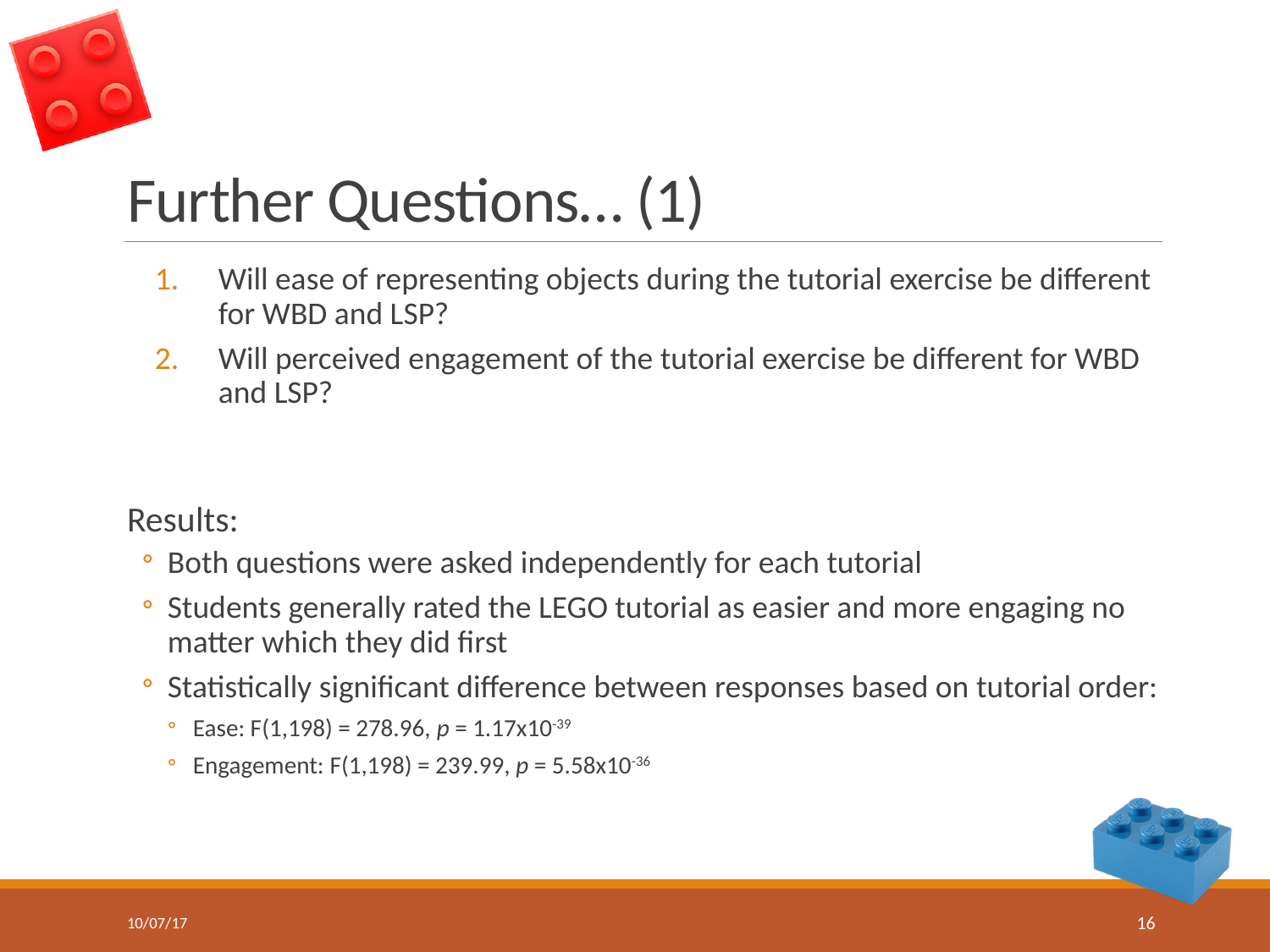

# Further Questions… (1)
Will ease of representing objects during the tutorial exercise be different for WBD and LSP?
Will perceived engagement of the tutorial exercise be different for WBD and LSP?

Results:
Both questions were asked independently for each tutorial
Students generally rated the LEGO tutorial as easier and more engaging no matter which they did first
Statistically significant difference between responses based on tutorial order:
Ease: F(1,198) = 278.96, p = 1.17x10-39
Engagement: F(1,198) = 239.99, p = 5.58x10-36
10/07/17
16